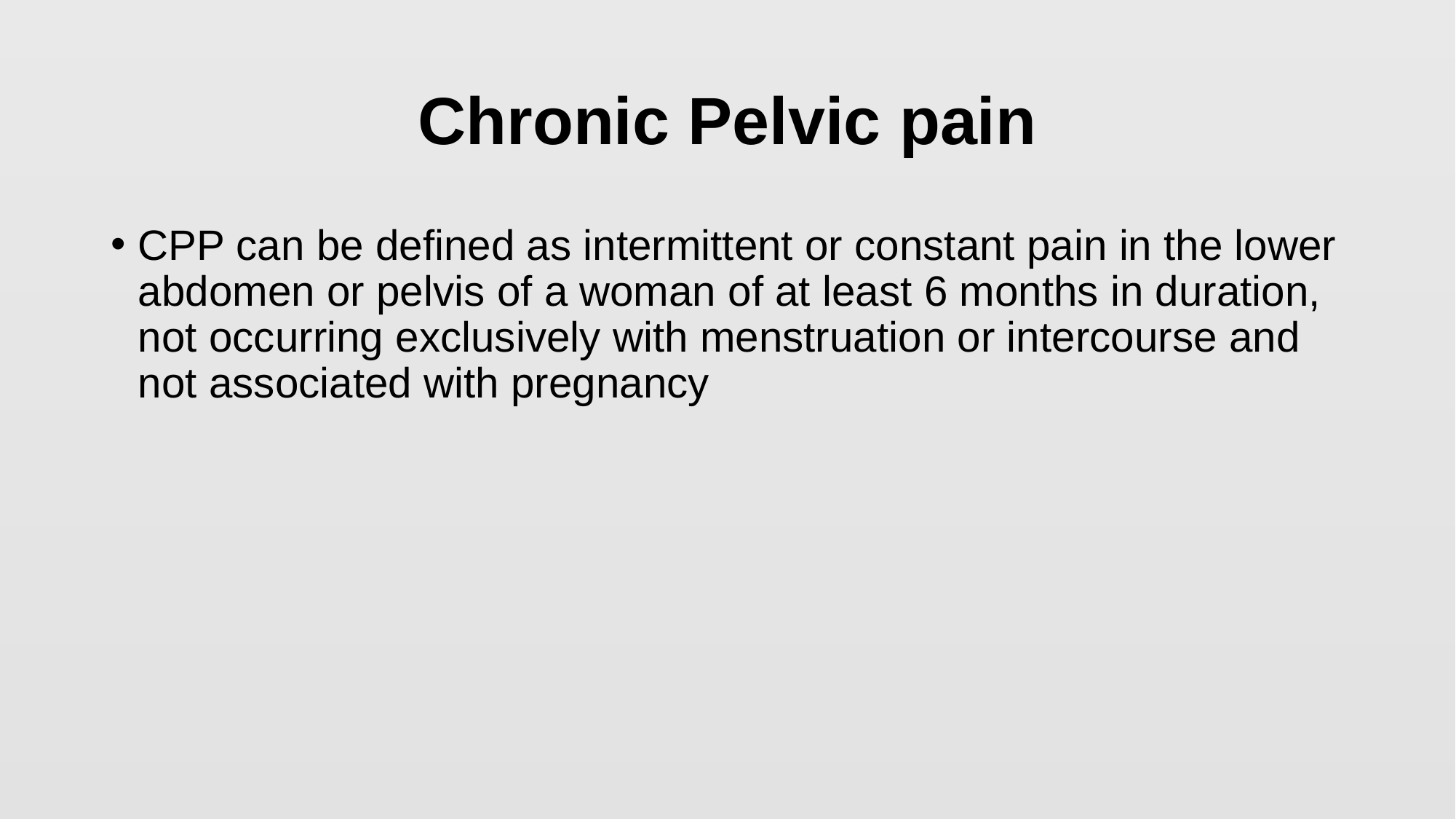

# Chronic Pelvic pain
CPP can be defined as intermittent or constant pain in the lower abdomen or pelvis of a woman of at least 6 months in duration, not occurring exclusively with menstruation or intercourse and not associated with pregnancy